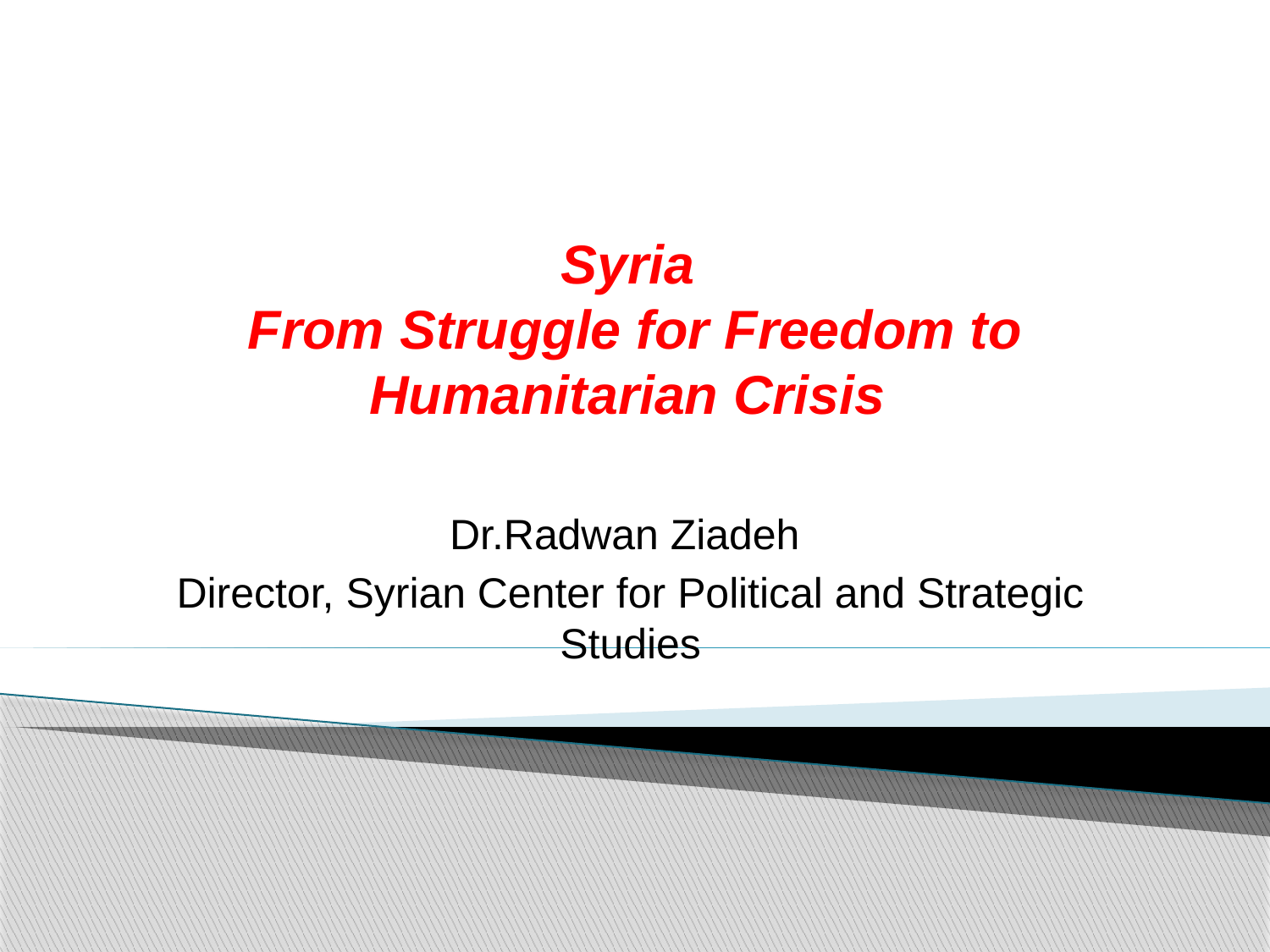

# Syria From Struggle for Freedom to Humanitarian Crisis
Dr.Radwan Ziadeh
Director, Syrian Center for Political and Strategic Studies